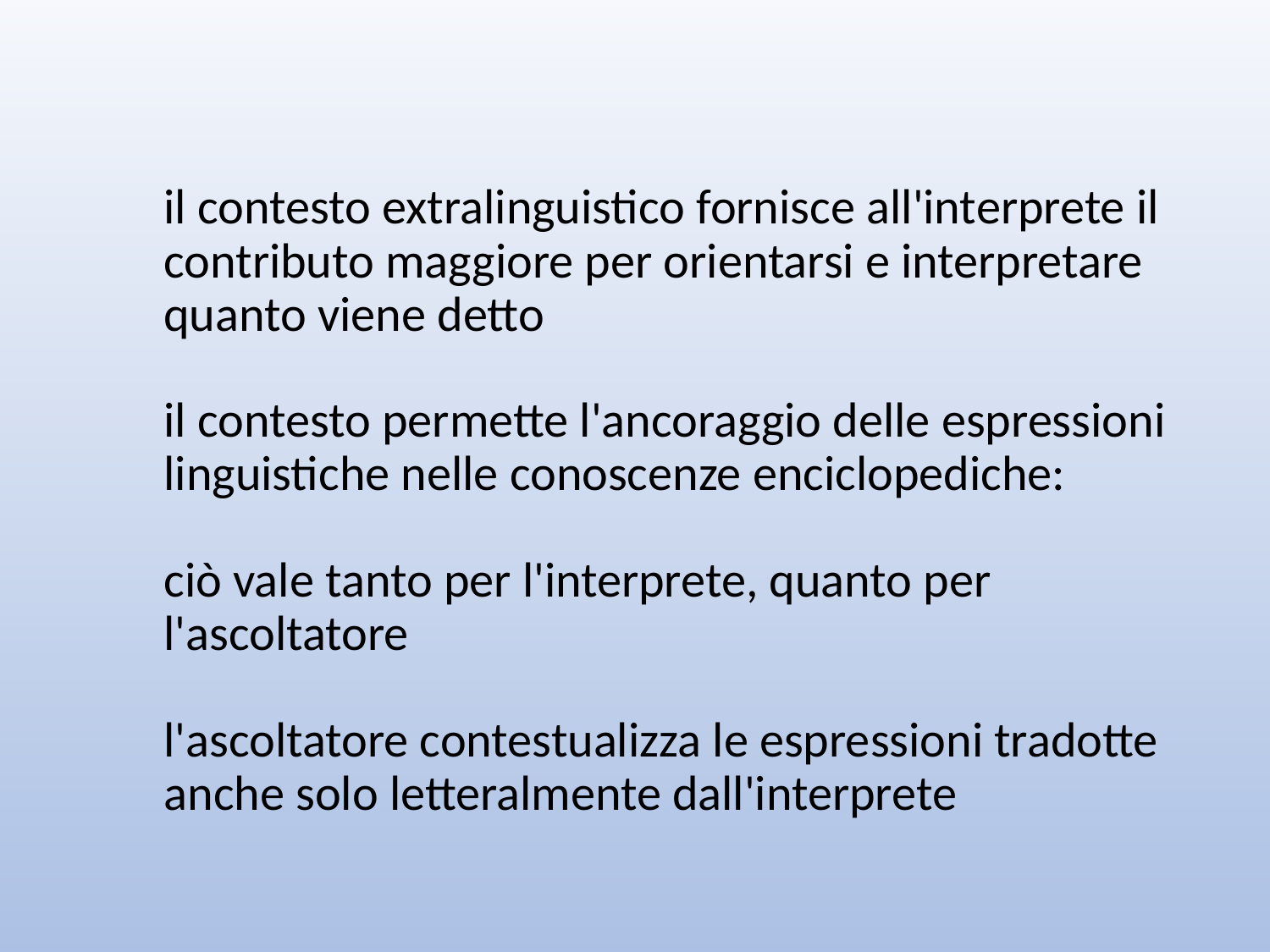

il contesto extralinguistico fornisce all'interprete il contributo maggiore per orientarsi e interpretare quanto viene detto

il contesto permette l'ancoraggio delle espressioni linguistiche nelle conoscenze enciclopediche:

ciò vale tanto per l'interprete, quanto per l'ascoltatore

l'ascoltatore contestualizza le espressioni tradotte anche solo letteralmente dall'interprete